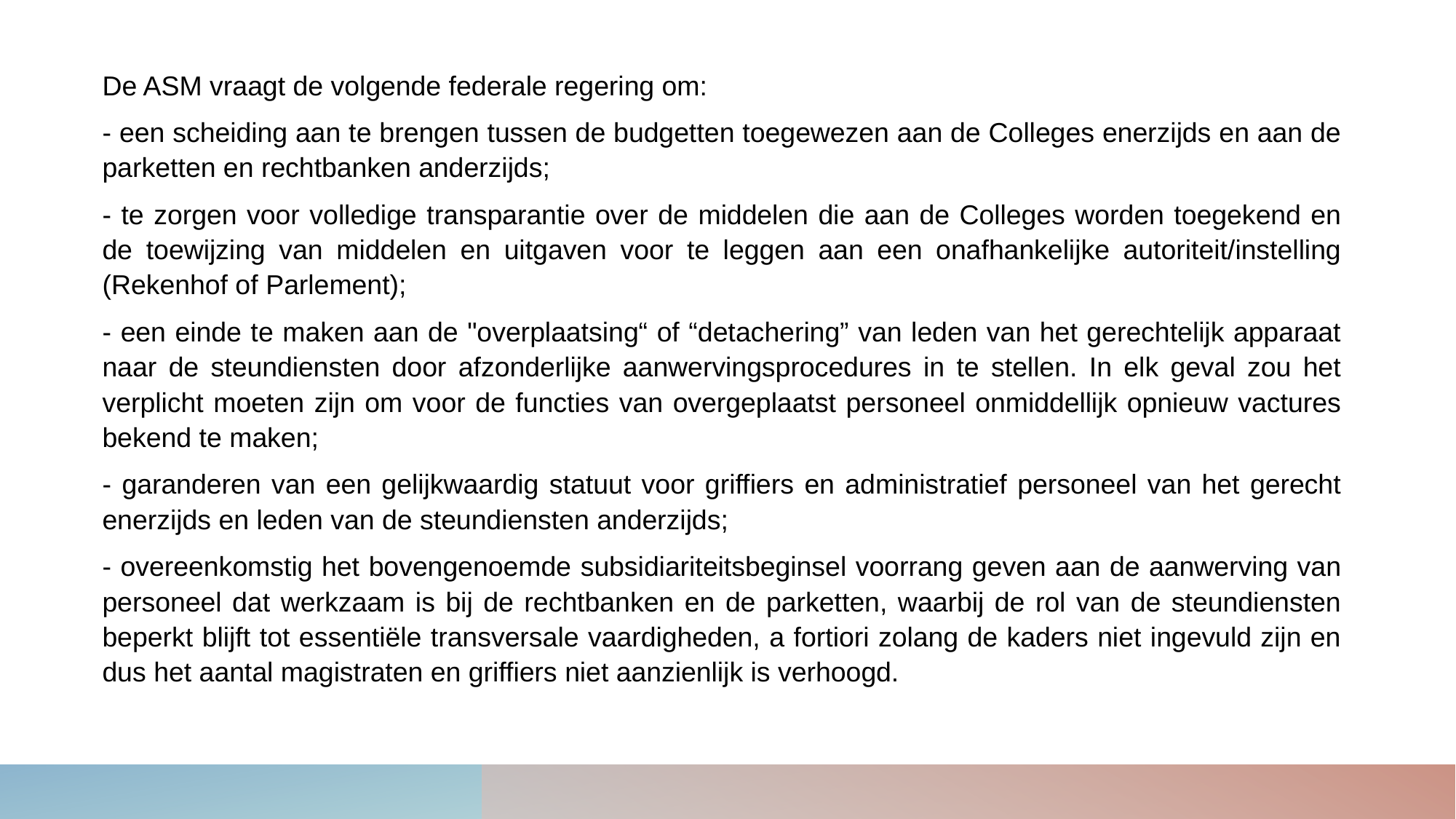

De ASM vraagt de volgende federale regering om:
- een scheiding aan te brengen tussen de budgetten toegewezen aan de Colleges enerzijds en aan de parketten en rechtbanken anderzijds;
- te zorgen voor volledige transparantie over de middelen die aan de Colleges worden toegekend en de toewijzing van middelen en uitgaven voor te leggen aan een onafhankelijke autoriteit/instelling (Rekenhof of Parlement);
- een einde te maken aan de "overplaatsing“ of “detachering” van leden van het gerechtelijk apparaat naar de steundiensten door afzonderlijke aanwervingsprocedures in te stellen. In elk geval zou het verplicht moeten zijn om voor de functies van overgeplaatst personeel onmiddellijk opnieuw vactures bekend te maken;
- garanderen van een gelijkwaardig statuut voor griffiers en administratief personeel van het gerecht enerzijds en leden van de steundiensten anderzijds;
- overeenkomstig het bovengenoemde subsidiariteitsbeginsel voorrang geven aan de aanwerving van personeel dat werkzaam is bij de rechtbanken en de parketten, waarbij de rol van de steundiensten beperkt blijft tot essentiële transversale vaardigheden, a fortiori zolang de kaders niet ingevuld zijn en dus het aantal magistraten en griffiers niet aanzienlijk is verhoogd.